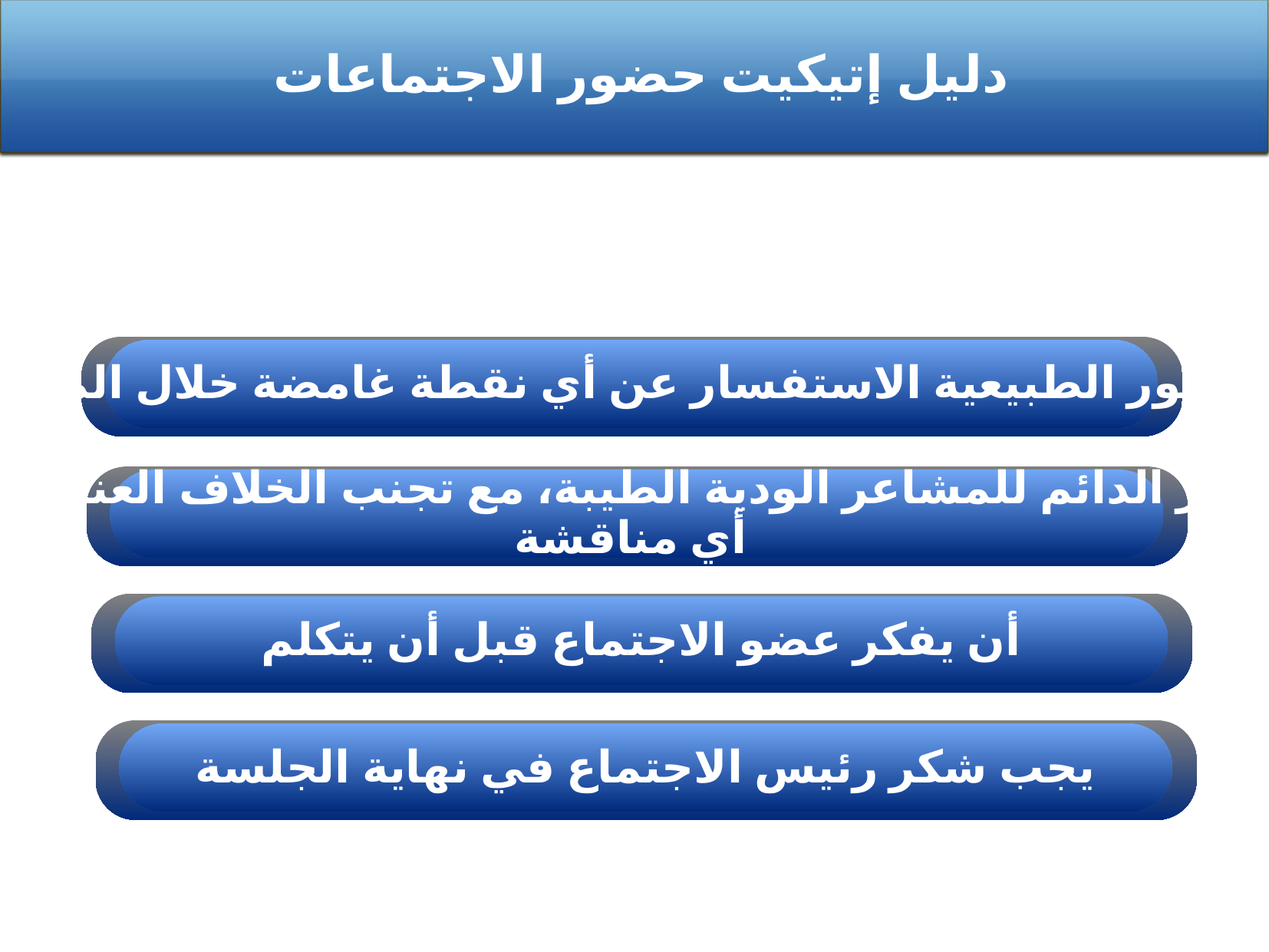

دليل إتيكيت حضور الاجتماعات

من الأمور الطبيعية الاستفسار عن أي نقطة غامضة خلال المناقشة

الإظهار الدائم للمشاعر الودية الطيبة، مع تجنب الخلاف العنيف في
 أي مناقشة

أن يفكر عضو الاجتماع قبل أن يتكلم

يجب شكر رئيس الاجتماع في نهاية الجلسة